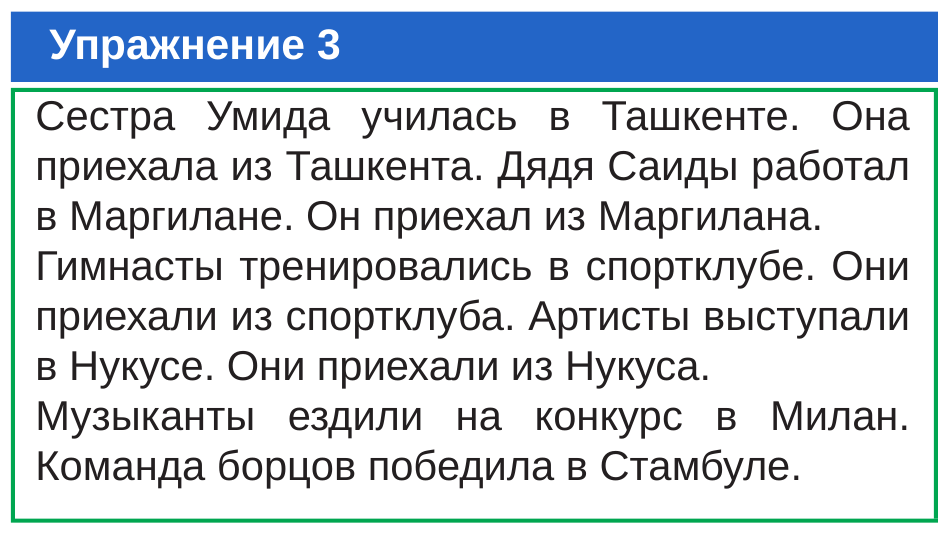

# Упражнение 3
Сестра Умида училась в Ташкенте. Она приехала из Ташкента. Дядя Саиды работал в Маргилане. Он приехал из Маргилана.
Гимнасты тренировались в спортклубе. Они приехали из спортклуба. Артисты выступали в Нукусе. Они приехали из Нукуса.
Музыканты ездили на конкурс в Милан. Команда борцов победила в Стамбуле.